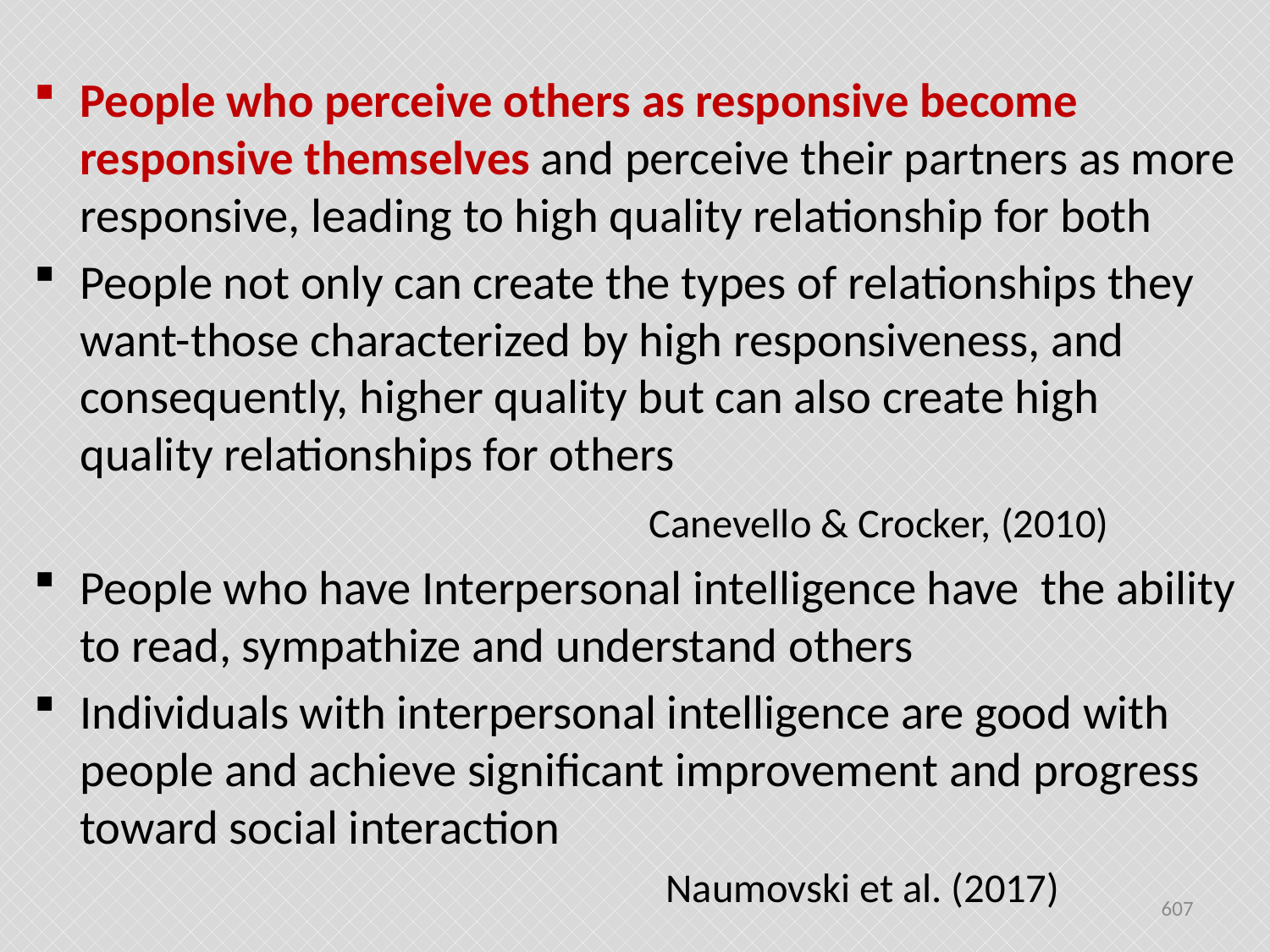

#
People who perceive others as responsive become responsive themselves and perceive their partners as more responsive, leading to high quality relationship for both
People not only can create the types of relationships they want-those characterized by high responsiveness, and consequently, higher quality but can also create high quality relationships for others
                                                         Canevello & Crocker, (2010)
People who have Interpersonal intelligence have  the ability to read, sympathize and understand others
Individuals with interpersonal intelligence are good with people and achieve significant improvement and progress toward social interaction
                                                                                                       Naumovski et al. (2017)
607